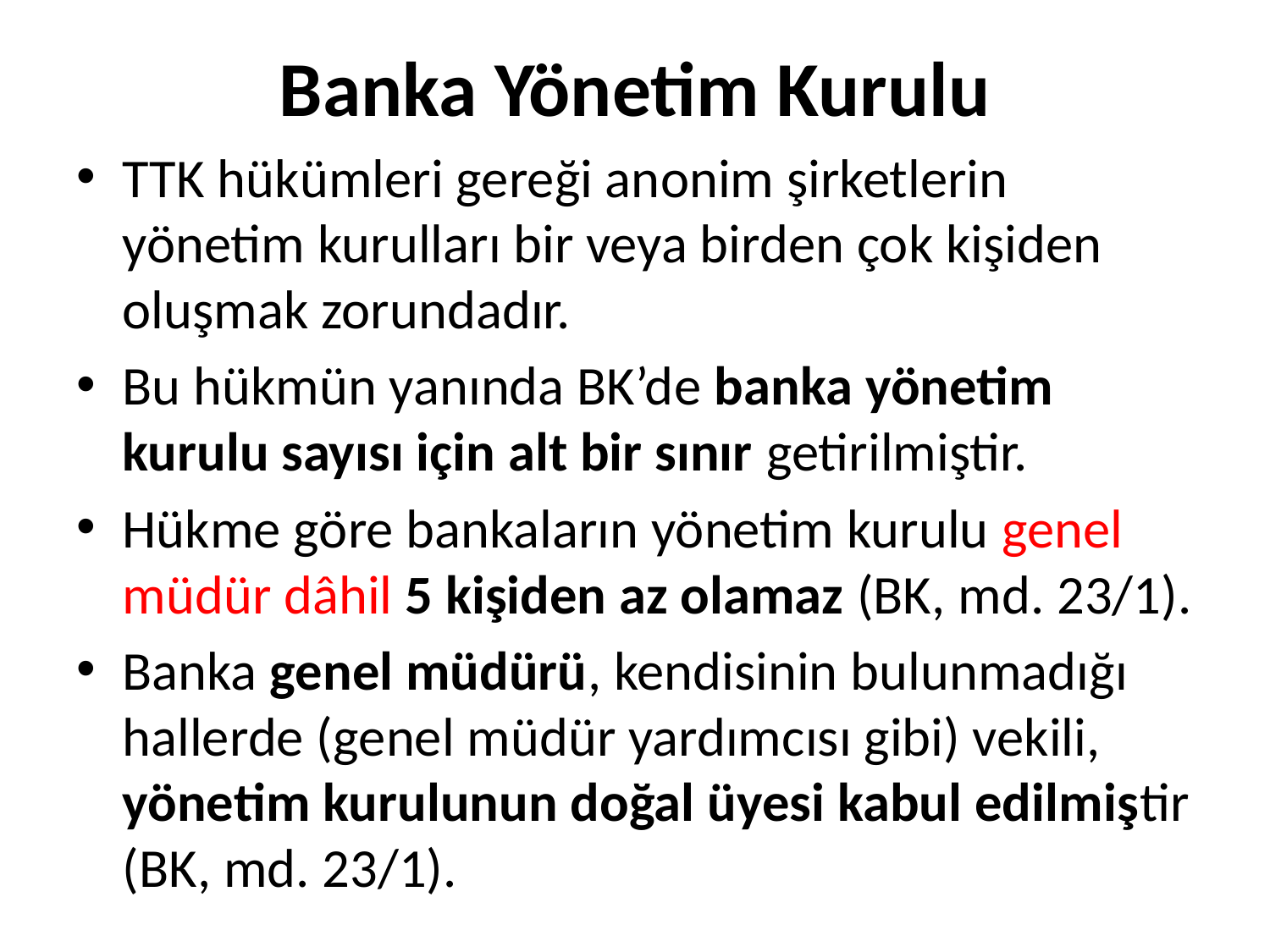

# Banka Yönetim Kurulu
TTK hükümleri gereği anonim şirketlerin yönetim kurulları bir veya birden çok kişiden oluşmak zorundadır.
Bu hükmün yanında BK’de banka yönetim kurulu sayısı için alt bir sınır getirilmiştir.
Hükme göre bankaların yönetim kurulu genel müdür dâhil 5 kişiden az olamaz (BK, md. 23/1).
Banka genel müdürü, kendisinin bulunmadığı hallerde (genel müdür yardımcısı gibi) vekili, yönetim kurulunun doğal üyesi kabul edilmiştir (BK, md. 23/1).